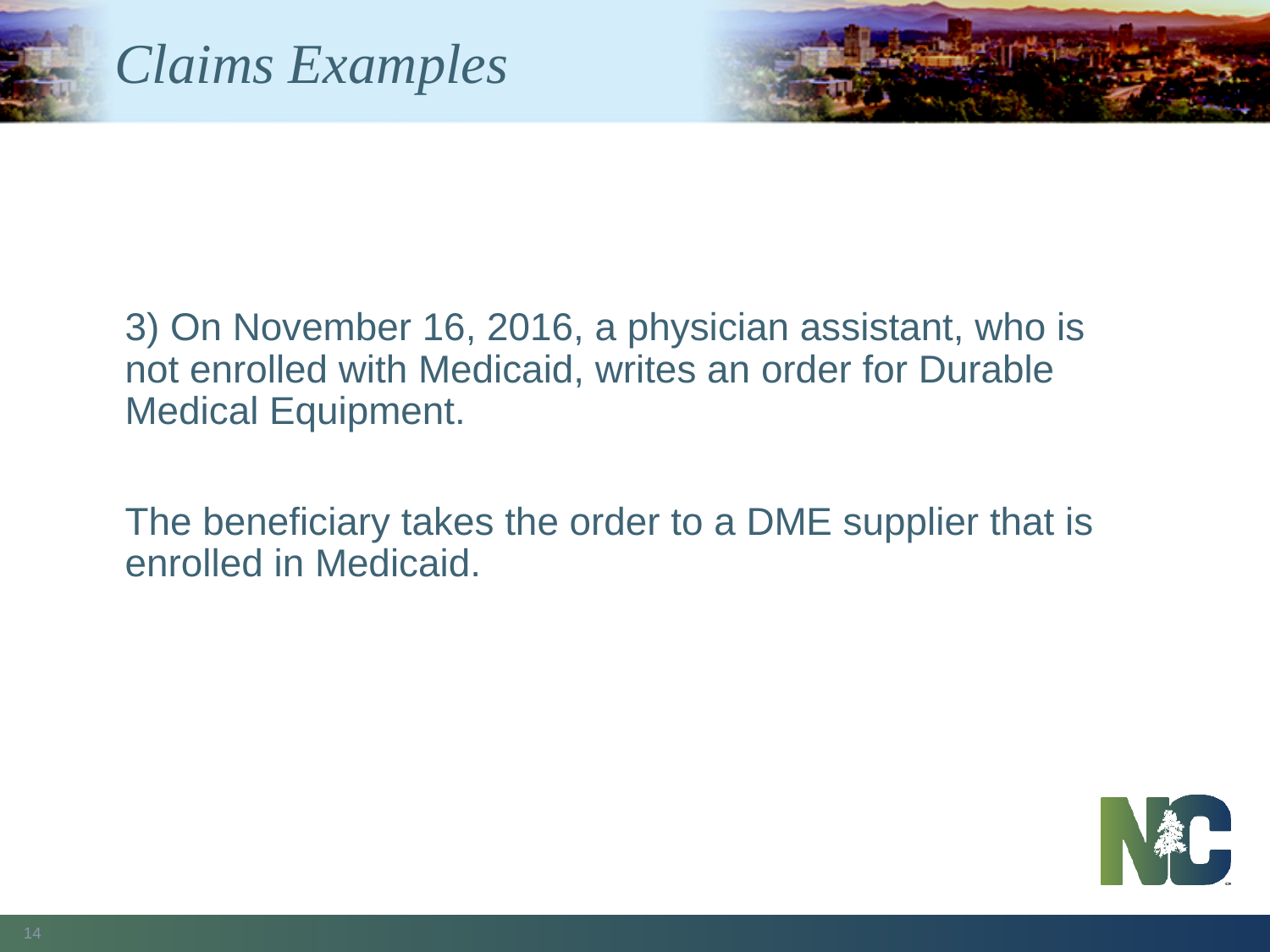

# Claims Examples

3) On November 16, 2016, a physician assistant, who is not enrolled with Medicaid, writes an order for Durable Medical Equipment.

The beneficiary takes the order to a DME supplier that is enrolled in Medicaid.

14